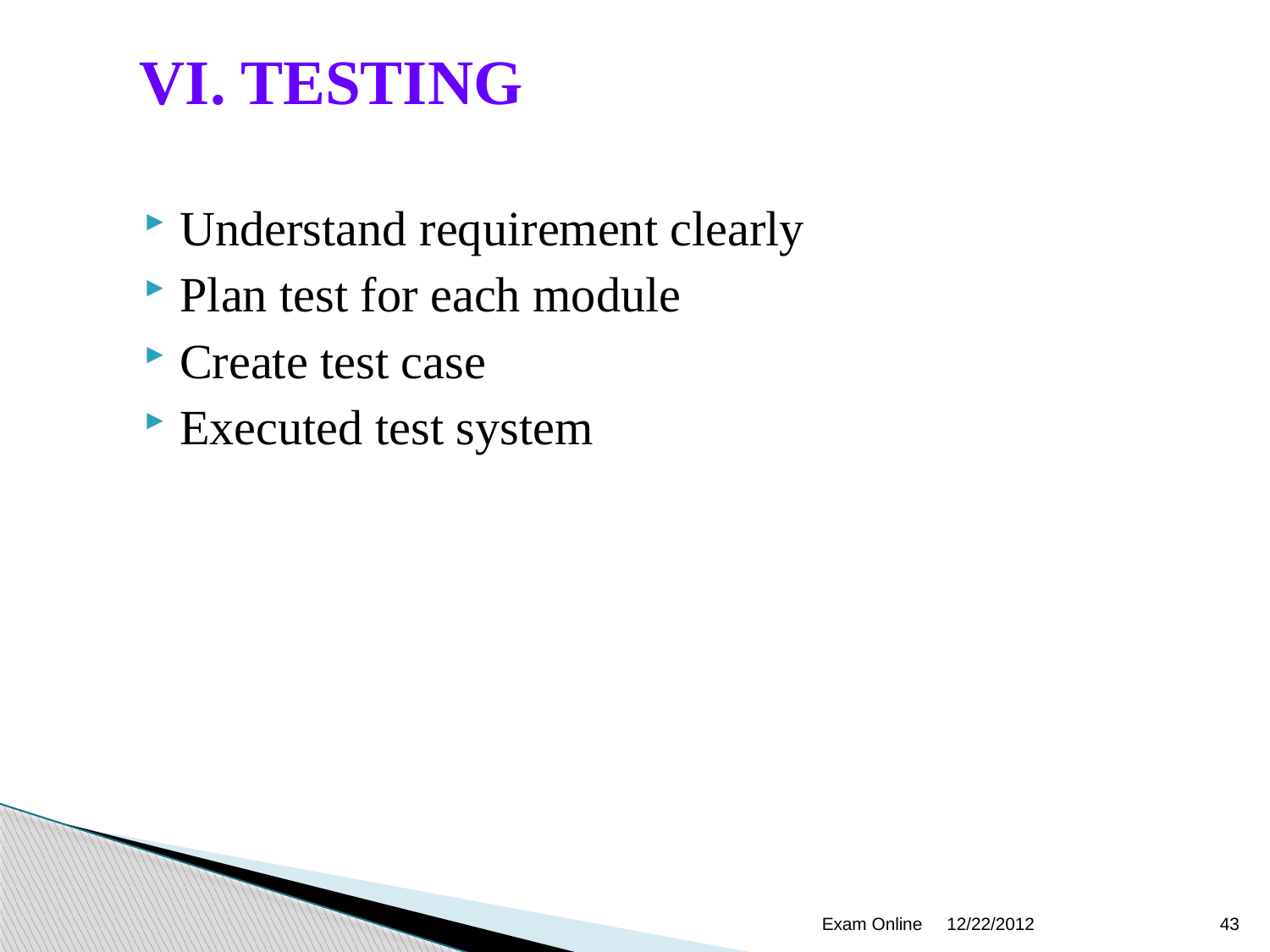

# VI. TESTING
Understand requirement clearly
Plan test for each module
Create test case
Executed test system
Exam Online
12/22/2012
43